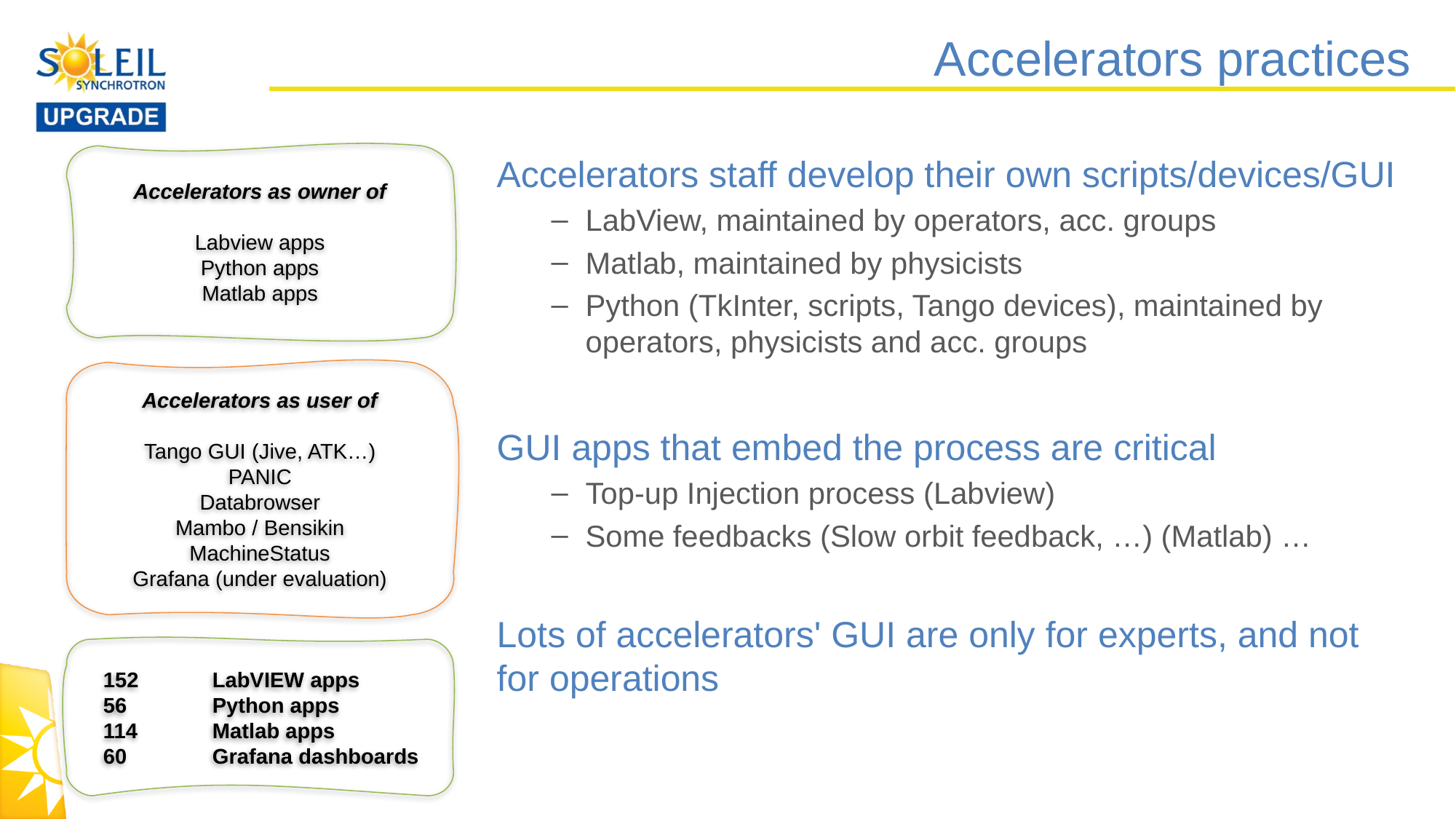

# Accelerators practices
Accelerators as owner of

Labview apps
Python apps
Matlab apps
Accelerators staff develop their own scripts/devices/GUI
LabView, maintained by operators, acc. groups
Matlab, maintained by physicists
Python (TkInter, scripts, Tango devices), maintained by operators, physicists and acc. groups

GUI apps that embed the process are critical
Top-up Injection process (Labview)
Some feedbacks (Slow orbit feedback, …) (Matlab) …

Lots of accelerators' GUI are only for experts, and not for operations

Accelerators as user of

Tango GUI (Jive, ATK…)
PANIC
Databrowser
Mambo / Bensikin
MachineStatus
Grafana (under evaluation)

152 	LabVIEW apps
56 	Python apps
114 	Matlab apps
60 	Grafana dashboards